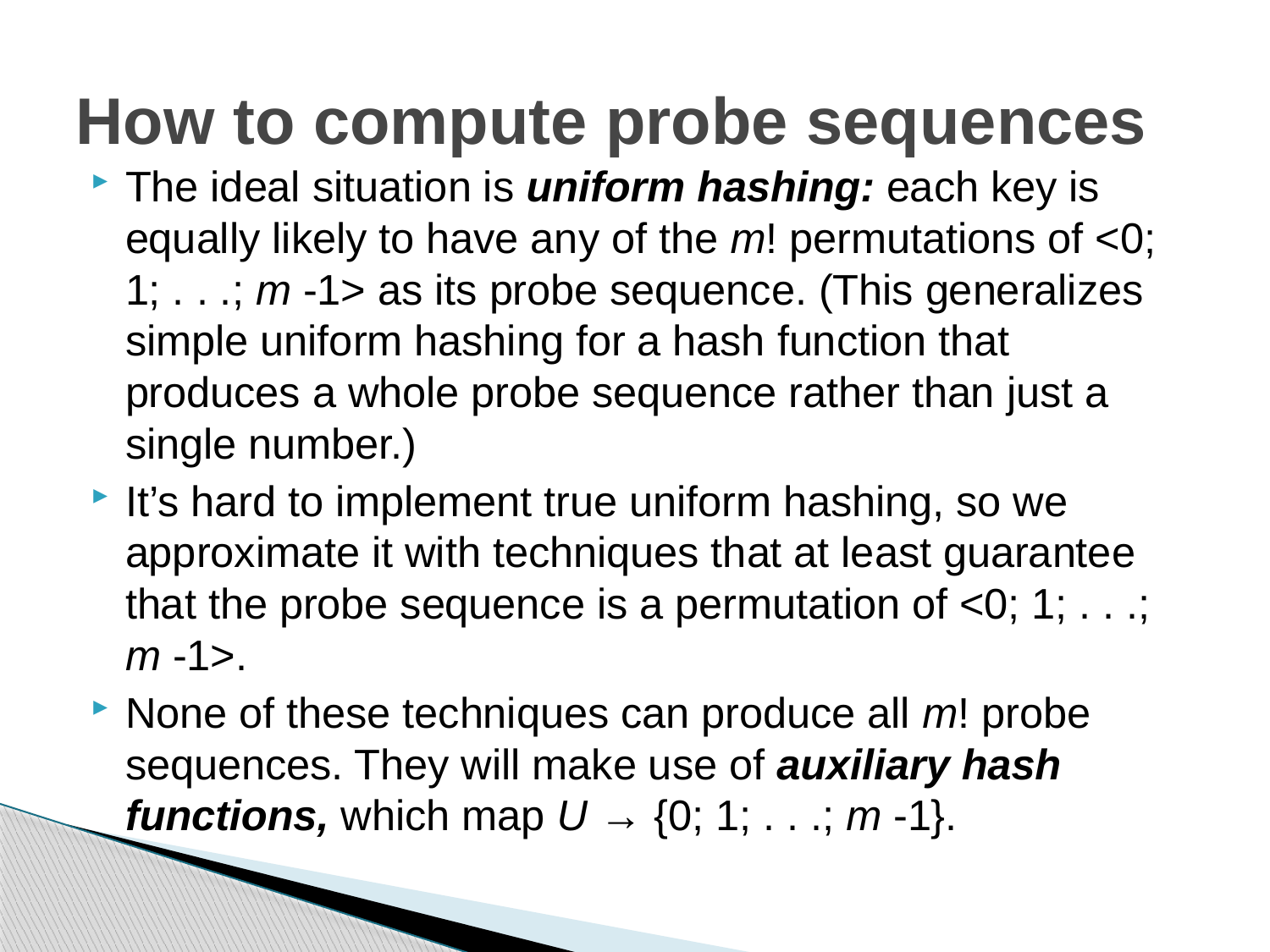

# How to compute probe sequences
The ideal situation is uniform hashing: each key is equally likely to have any of the m! permutations of <0; 1; . . .; m -1> as its probe sequence. (This generalizes simple uniform hashing for a hash function that produces a whole probe sequence rather than just a single number.)
It’s hard to implement true uniform hashing, so we approximate it with techniques that at least guarantee that the probe sequence is a permutation of <0; 1; . . .; m -1>.
None of these techniques can produce all m! probe sequences. They will make use of auxiliary hash functions, which map U → {0; 1; . . .; m -1}.